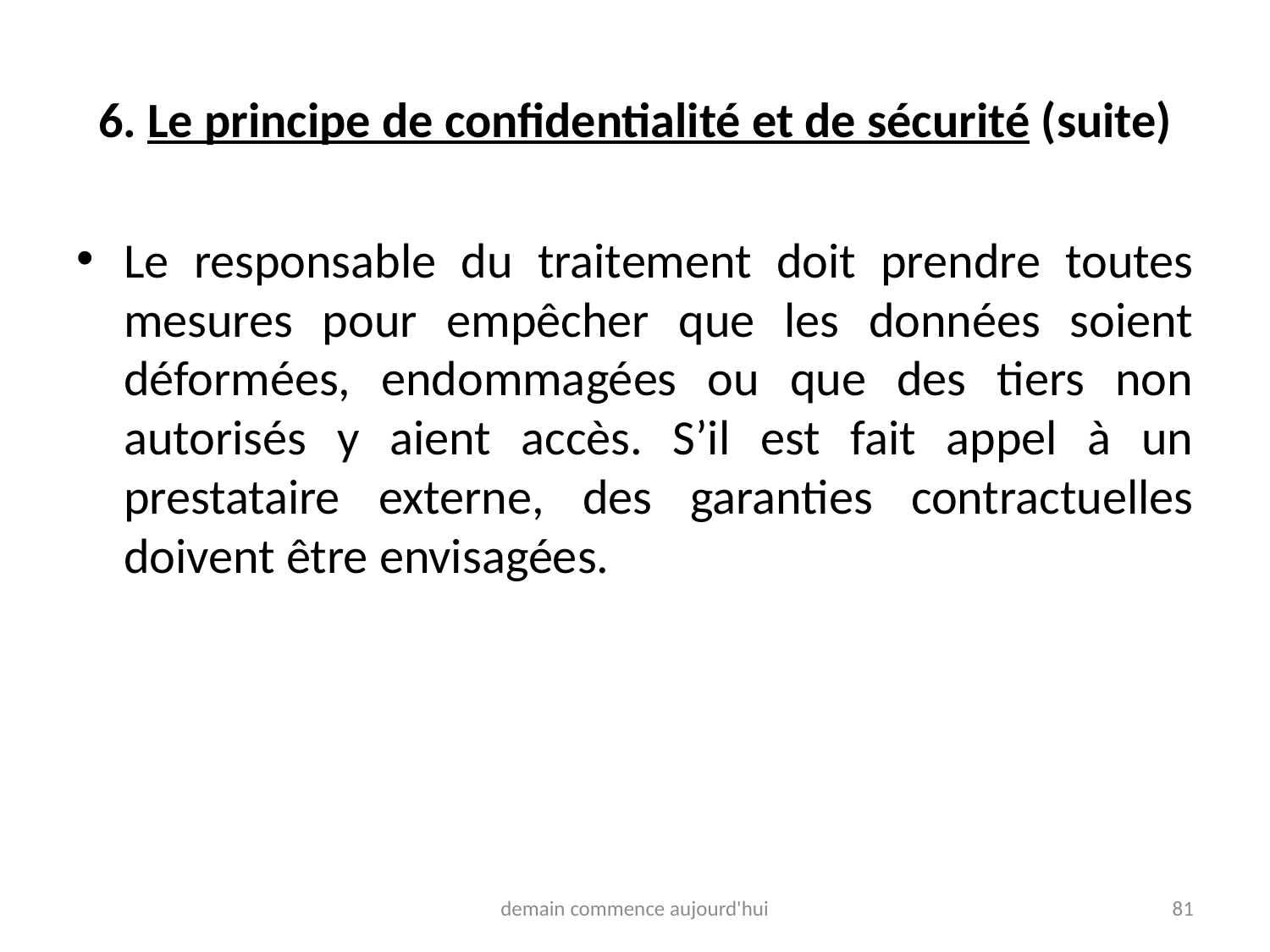

# 6. Le principe de confidentialité et de sécurité (suite)
Le responsable du traitement doit prendre toutes mesures pour empêcher que les données soient déformées, endommagées ou que des tiers non autorisés y aient accès. S’il est fait appel à un prestataire externe, des garanties contractuelles doivent être envisagées.

demain commence aujourd'hui
81